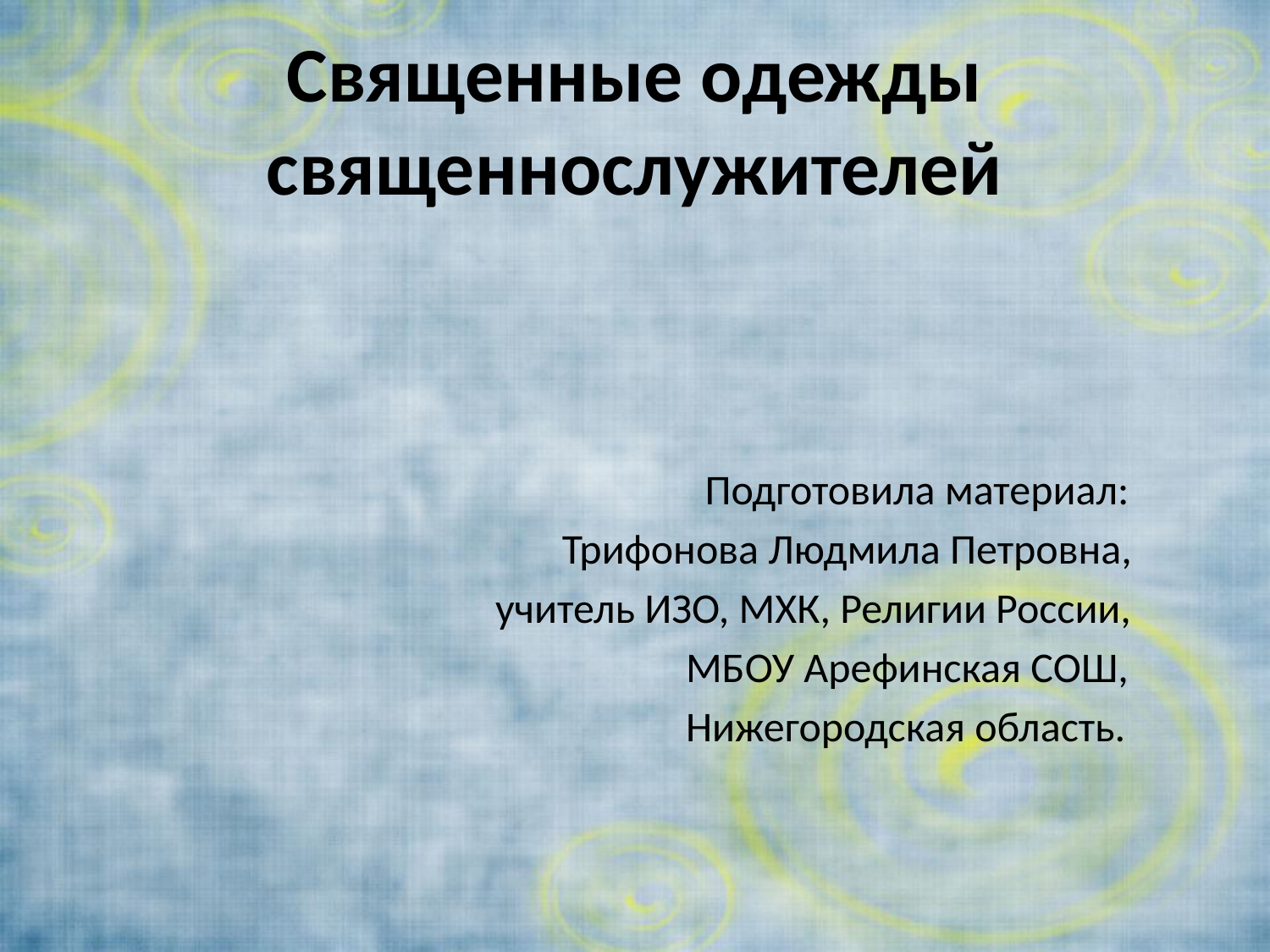

# Священные одежды священнослужителей

                                                                  Подготовила материал:
                                                   Трифонова Людмила Петровна,
                                            учитель ИЗО, МХК, Религии России,
                                                                МБОУ Арефинская СОШ,
                                                                Нижегородская область.